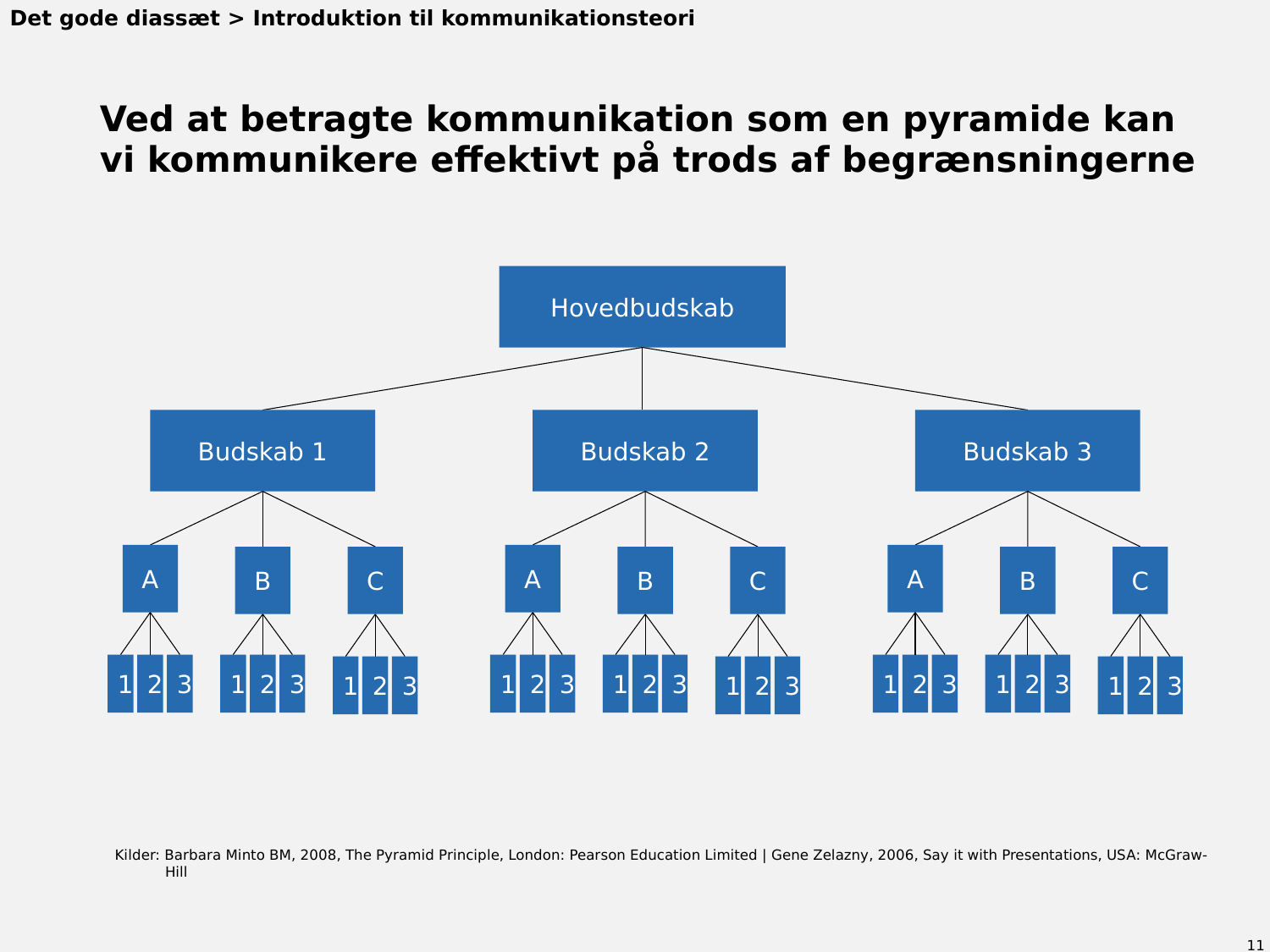

Det gode diassæt > Introduktion til kommunikationsteori
# Ved at betragte kommunikation som en pyramide kan vi kommunikere effektivt på trods af begrænsningerne
Hovedbudskab
Budskab 1
A
1
2
3
B
1
2
3
C
1
2
3
Budskab 2
A
1
2
3
B
1
2
3
C
1
2
3
Budskab 3
A
1
2
3
B
1
2
3
C
1
2
3
Kilder: Barbara Minto BM, 2008, The Pyramid Principle, London: Pearson Education Limited | Gene Zelazny, 2006, Say it with Presentations, USA: McGraw-Hill

11